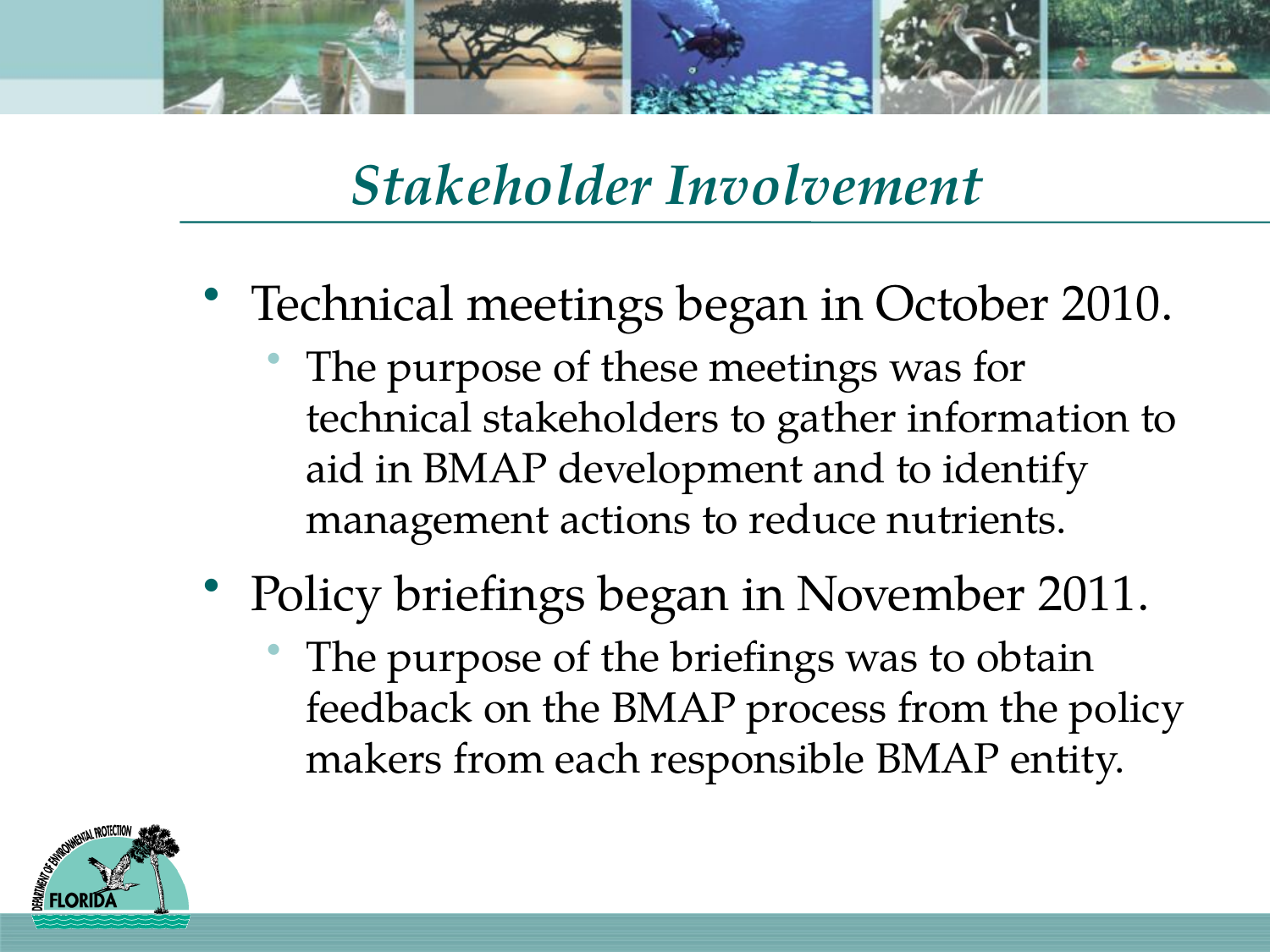

# Stakeholder Involvement
Technical meetings began in October 2010.
The purpose of these meetings was for technical stakeholders to gather information to aid in BMAP development and to identify management actions to reduce nutrients.
Policy briefings began in November 2011.
The purpose of the briefings was to obtain feedback on the BMAP process from the policy makers from each responsible BMAP entity.